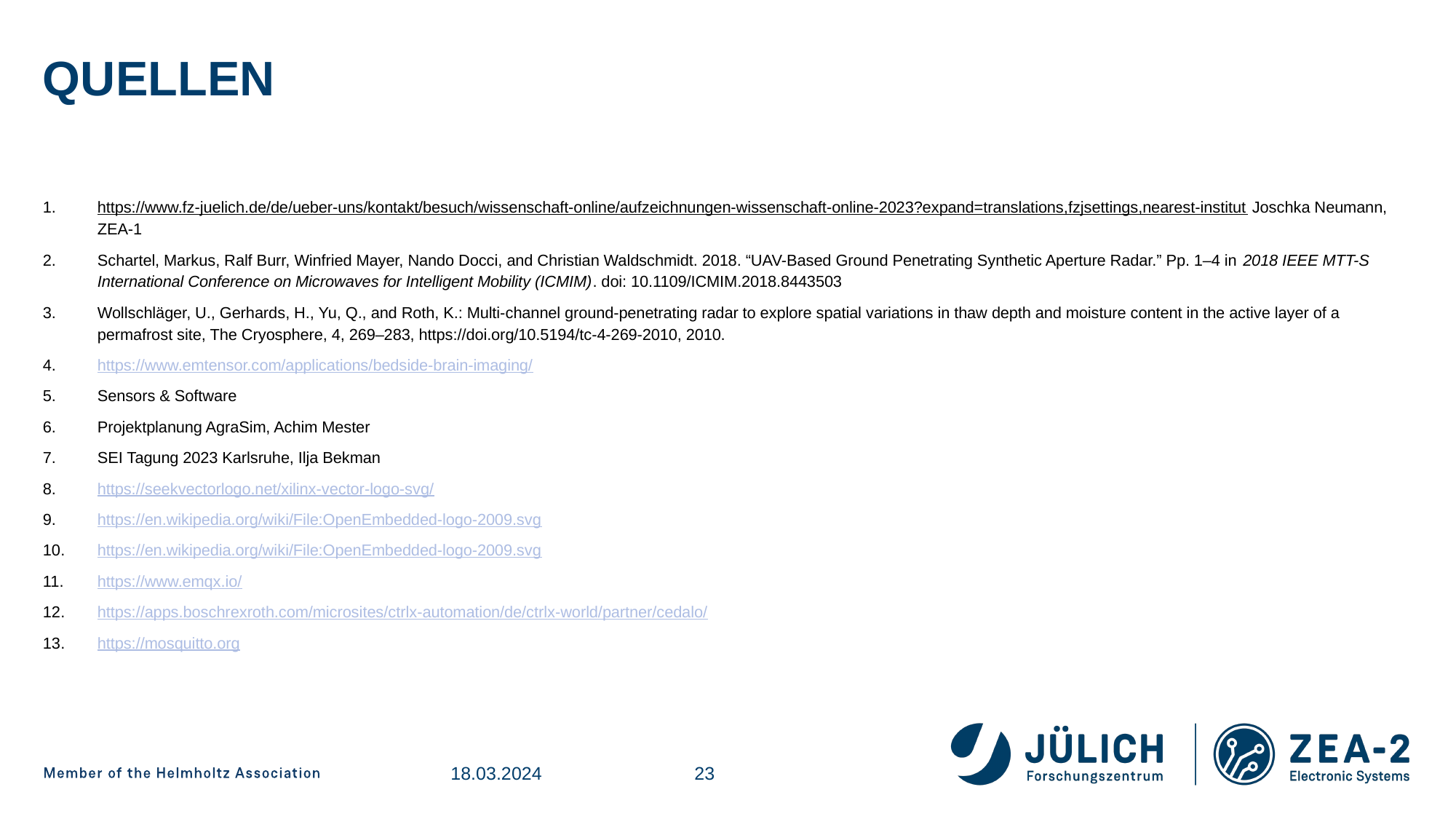

# Quellen

https://www.fz-juelich.de/de/ueber-uns/kontakt/besuch/wissenschaft-online/aufzeichnungen-wissenschaft-online-2023?expand=translations,fzjsettings,nearest-institut Joschka Neumann, ZEA-1
Schartel, Markus, Ralf Burr, Winfried Mayer, Nando Docci, and Christian Waldschmidt. 2018. “UAV-Based Ground Penetrating Synthetic Aperture Radar.” Pp. 1–4 in 2018 IEEE MTT-S International Conference on Microwaves for Intelligent Mobility (ICMIM). doi: 10.1109/ICMIM.2018.8443503
Wollschläger, U., Gerhards, H., Yu, Q., and Roth, K.: Multi-channel ground-penetrating radar to explore spatial variations in thaw depth and moisture content in the active layer of a permafrost site, The Cryosphere, 4, 269–283, https://doi.org/10.5194/tc-4-269-2010, 2010.
https://www.emtensor.com/applications/bedside-brain-imaging/
Sensors & Software
Projektplanung AgraSim, Achim Mester
SEI Tagung 2023 Karlsruhe, Ilja Bekman
https://seekvectorlogo.net/xilinx-vector-logo-svg/
https://en.wikipedia.org/wiki/File:OpenEmbedded-logo-2009.svg
https://en.wikipedia.org/wiki/File:OpenEmbedded-logo-2009.svg
https://www.emqx.io/
https://apps.boschrexroth.com/microsites/ctrlx-automation/de/ctrlx-world/partner/cedalo/
https://mosquitto.org

18.03.2024
23